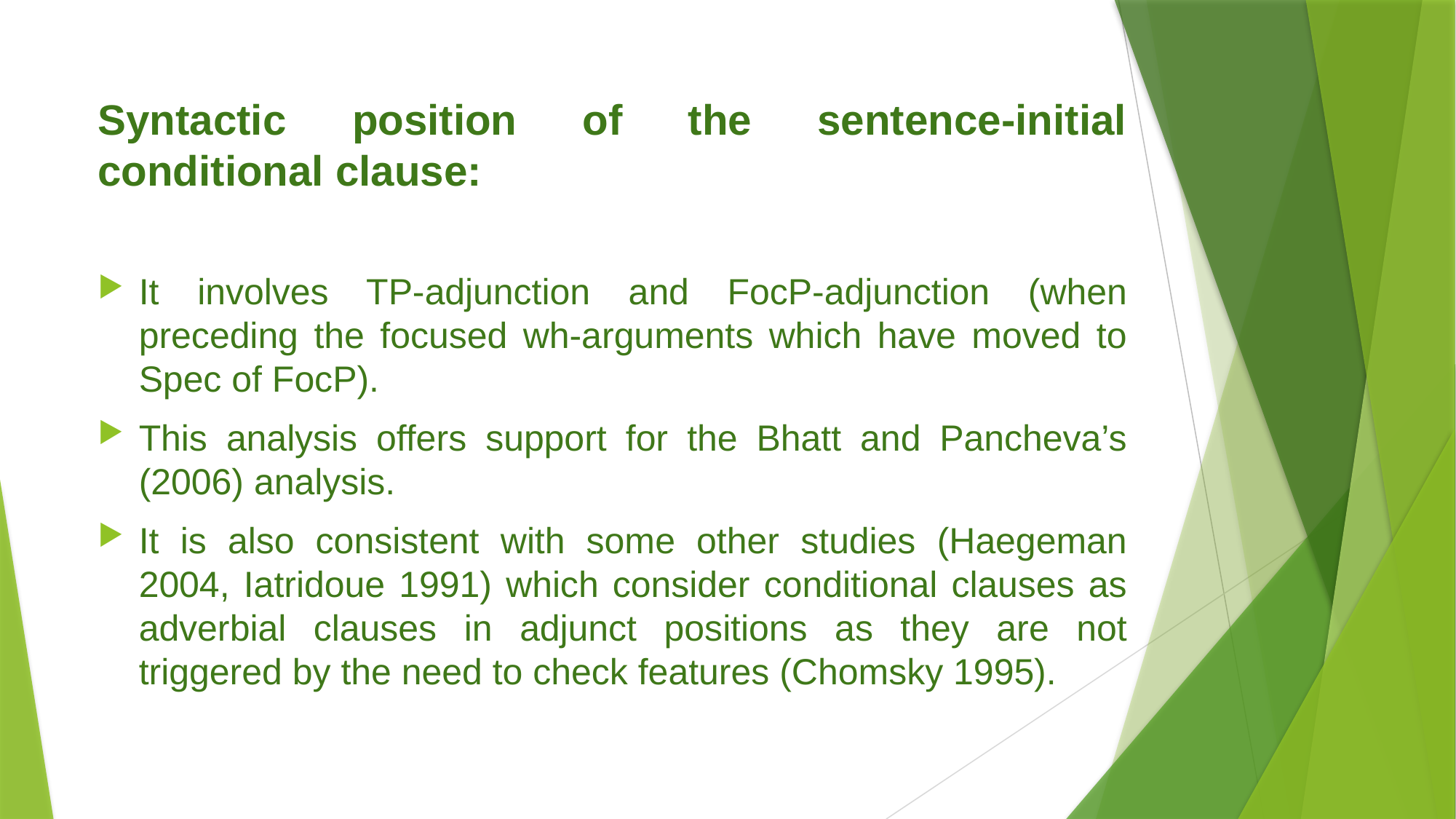

Syntactic position of the sentence-initial conditional clause:

It involves TP-adjunction and FocP-adjunction (when preceding the focused wh-arguments which have moved to Spec of FocP).
This analysis offers support for the Bhatt and Pancheva’s (2006) analysis.
It is also consistent with some other studies (Haegeman 2004, Iatridoue 1991) which consider conditional clauses as adverbial clauses in adjunct positions as they are not triggered by the need to check features (Chomsky 1995).